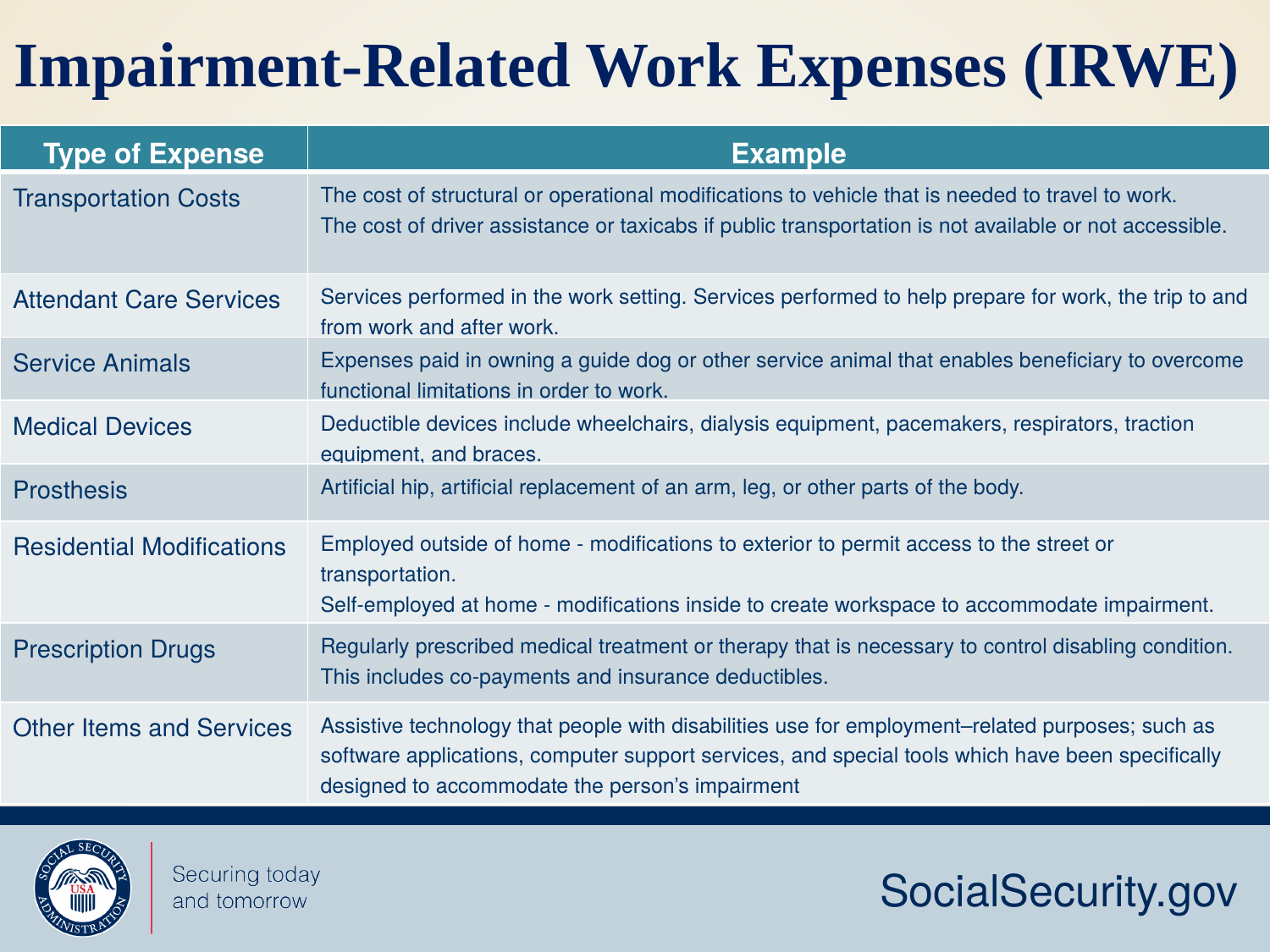

Impairment-Related Work Expenses (IRWE)
| Type of Expense | Example |
| --- | --- |
| Transportation Costs | The cost of structural or operational modifications to vehicle that is needed to travel to work. The cost of driver assistance or taxicabs if public transportation is not available or not accessible. |
| Attendant Care Services | Services performed in the work setting. Services performed to help prepare for work, the trip to and from work and after work. |
| Service Animals | Expenses paid in owning a guide dog or other service animal that enables beneficiary to overcome functional limitations in order to work. |
| Medical Devices | Deductible devices include wheelchairs, dialysis equipment, pacemakers, respirators, traction equipment, and braces. |
| Prosthesis | Artificial hip, artificial replacement of an arm, leg, or other parts of the body. |
| Residential Modifications | Employed outside of home - modifications to exterior to permit access to the street or transportation. Self-employed at home - modifications inside to create workspace to accommodate impairment. |
| Prescription Drugs | Regularly prescribed medical treatment or therapy that is necessary to control disabling condition. This includes co-payments and insurance deductibles. |
| Other Items and Services | Assistive technology that people with disabilities use for employment–related purposes; such as software applications, computer support services, and special tools which have been specifically designed to accommodate the person’s impairment |

### Chart

| Category |
|---|